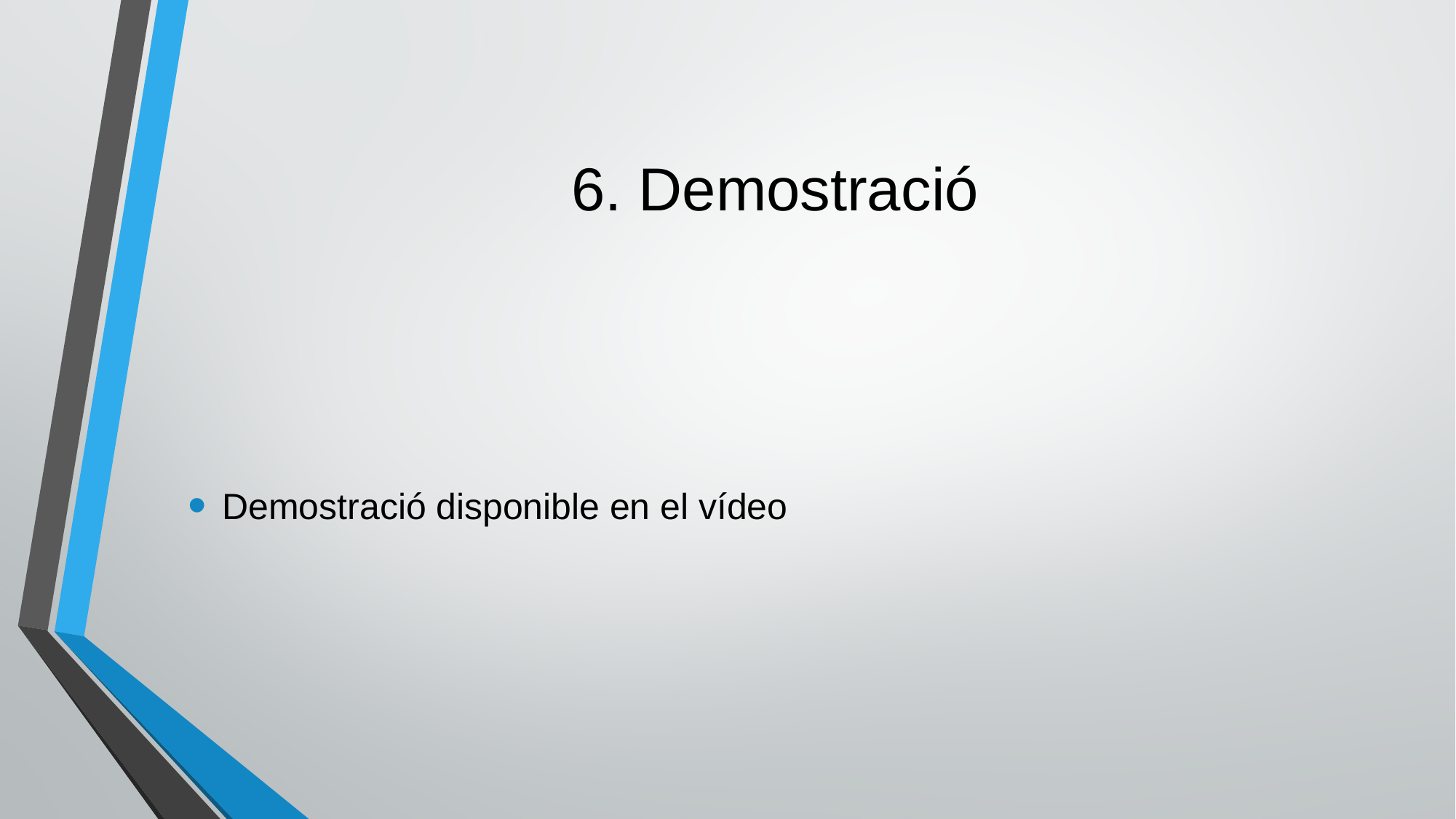

# 6. Demostració
Demostració disponible en el vídeo